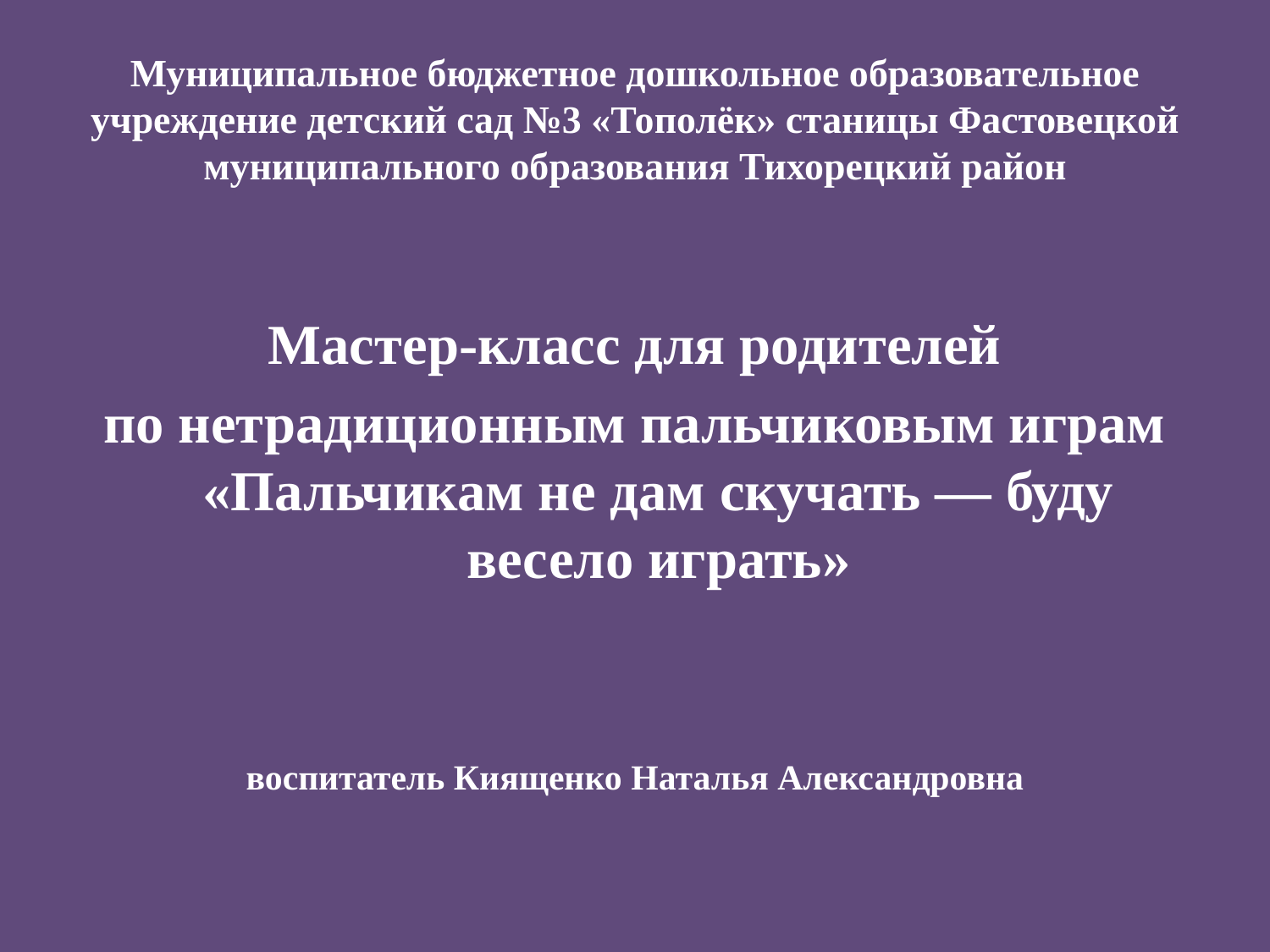

# Муниципальное бюджетное дошкольное образовательное учреждение детский сад №3 «Тополёк» станицы Фастовецкой муниципального образования Тихорецкий район

Мастер-класс для родителей
по нетрадиционным пальчиковым играм «Пальчикам не дам скучать — буду весело играть»

воспитатель Киященко Наталья Александровна